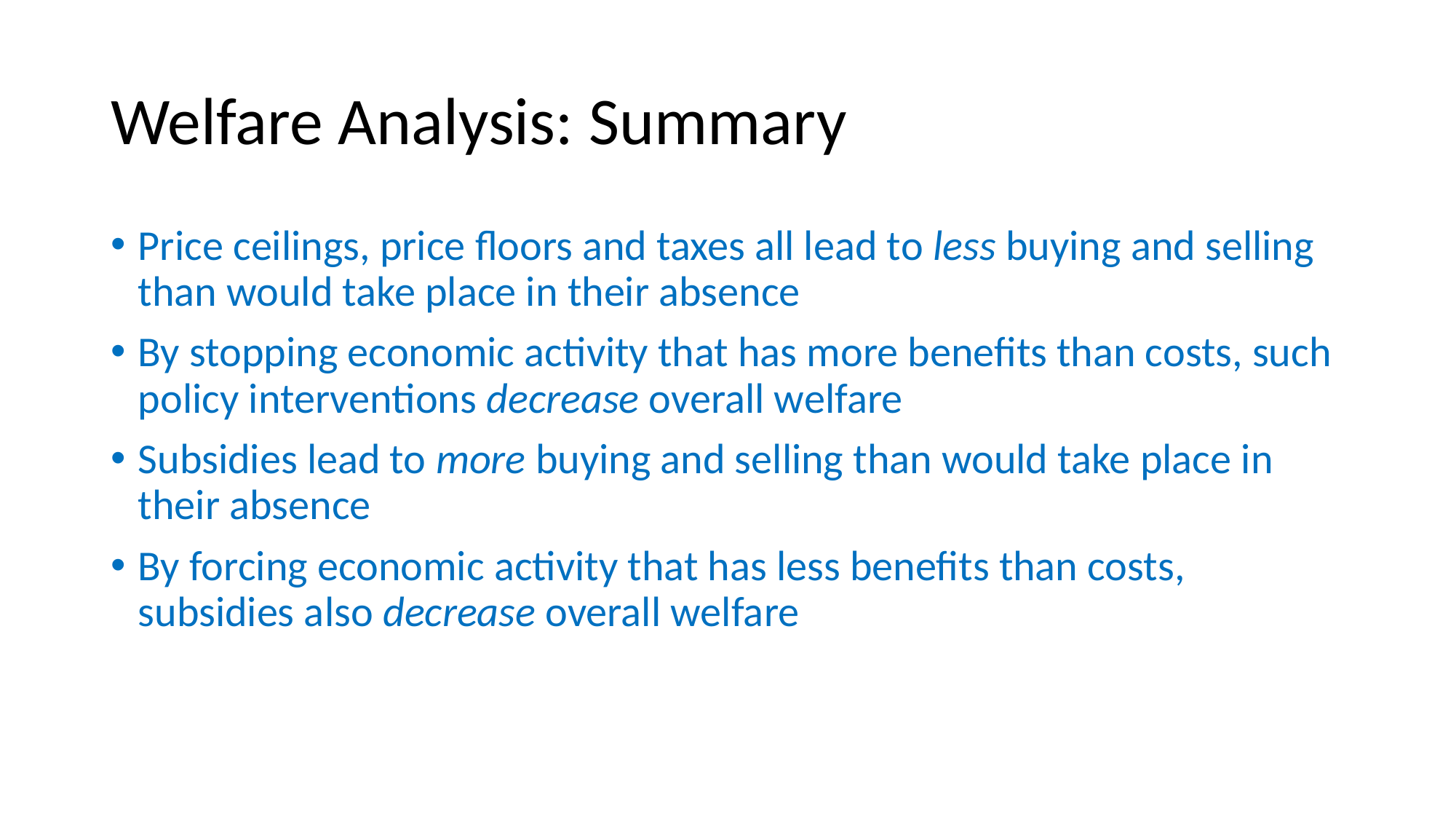

# Welfare Analysis: Summary
Price ceilings, price floors and taxes all lead to less buying and selling than would take place in their absence
By stopping economic activity that has more benefits than costs, such policy interventions decrease overall welfare
Subsidies lead to more buying and selling than would take place in their absence
By forcing economic activity that has less benefits than costs, subsidies also decrease overall welfare